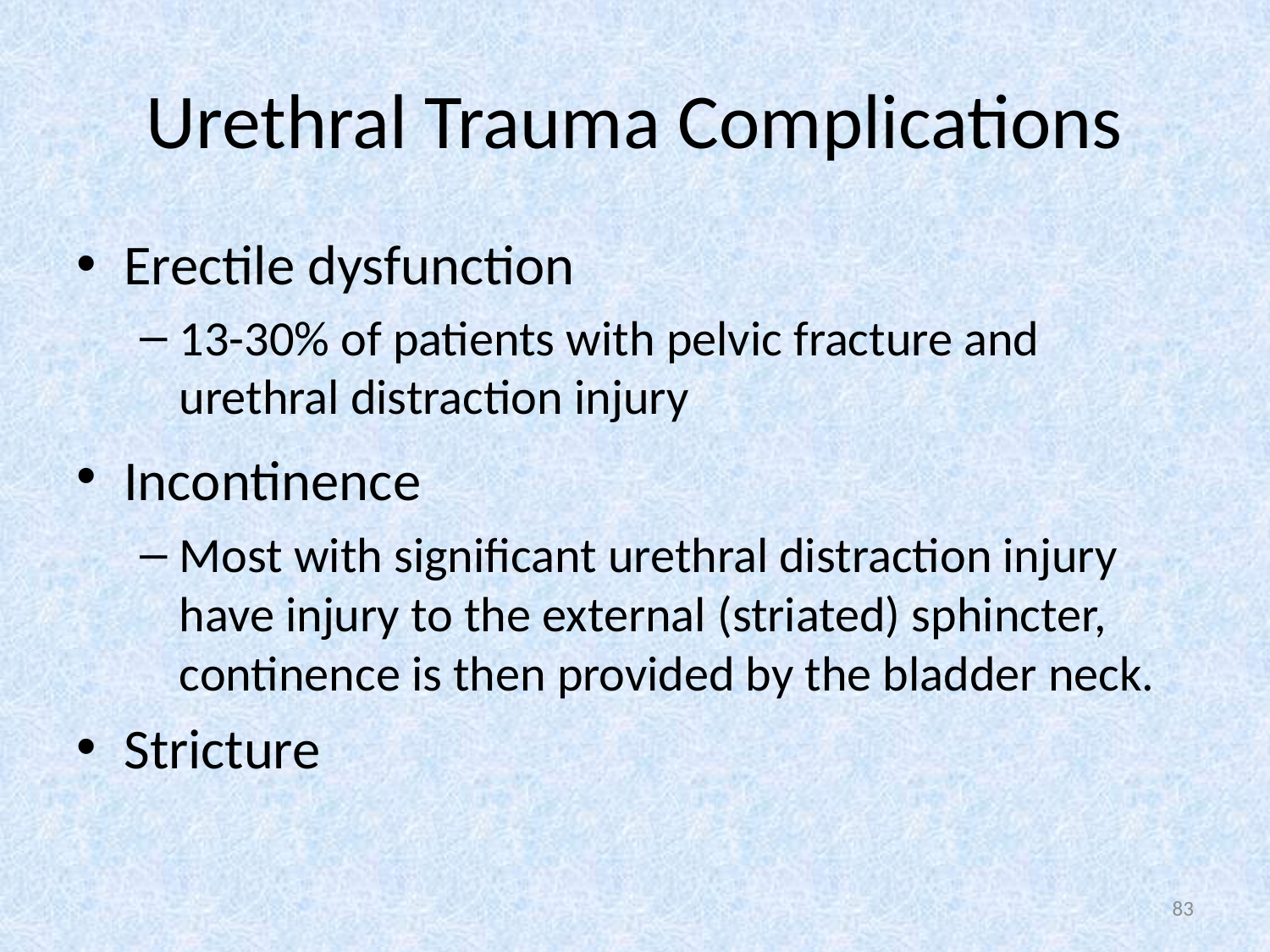

# Urethral Trauma Complications
Erectile dysfunction
13-30% of patients with pelvic fracture and urethral distraction injury
Incontinence
Most with significant urethral distraction injury have injury to the external (striated) sphincter, continence is then provided by the bladder neck.
Stricture
83